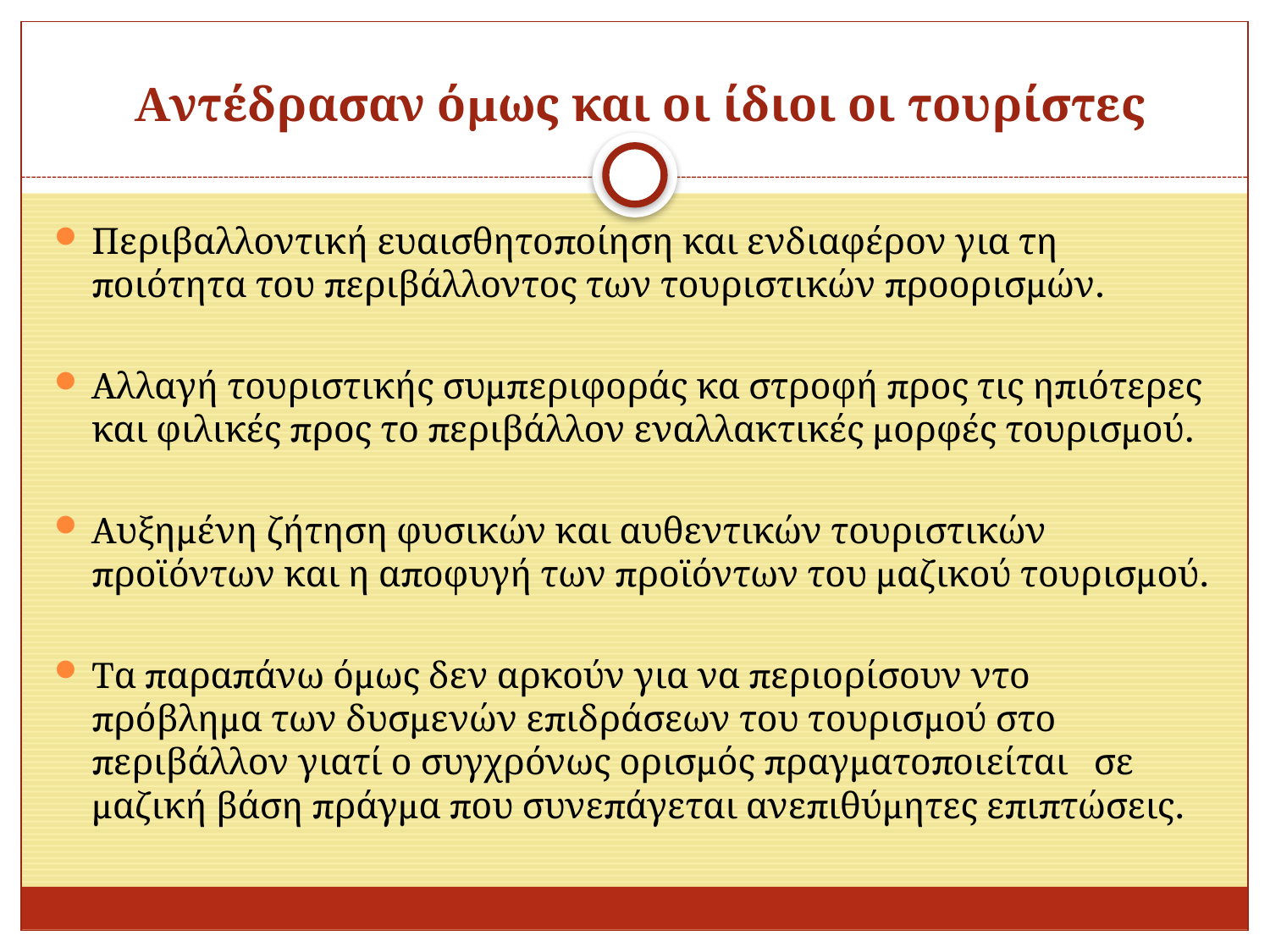

# Αντέδρασαν όμως και οι ίδιοι οι τουρίστες
Περιβαλλοντική ευαισθητοποίηση και ενδιαφέρον για τη ποιότητα του περιβάλλοντος των τουριστικών προορισμών.

Αλλαγή τουριστικής συμπεριφοράς κα στροφή προς τις ηπιότερες και φιλικές προς το περιβάλλον εναλλακτικές μορφές τουρισμού.

Αυξημένη ζήτηση φυσικών και αυθεντικών τουριστικών προϊόντων και η αποφυγή των προϊόντων του μαζικού τουρισμού.

Τα παραπάνω όμως δεν αρκούν για να περιορίσουν ντο πρόβλημα των δυσμενών επιδράσεων του τουρισμού στο περιβάλλον γιατί ο συγχρόνως ορισμός πραγματοποιείται   σε μαζική βάση πράγμα που συνεπάγεται ανεπιθύμητες επιπτώσεις.